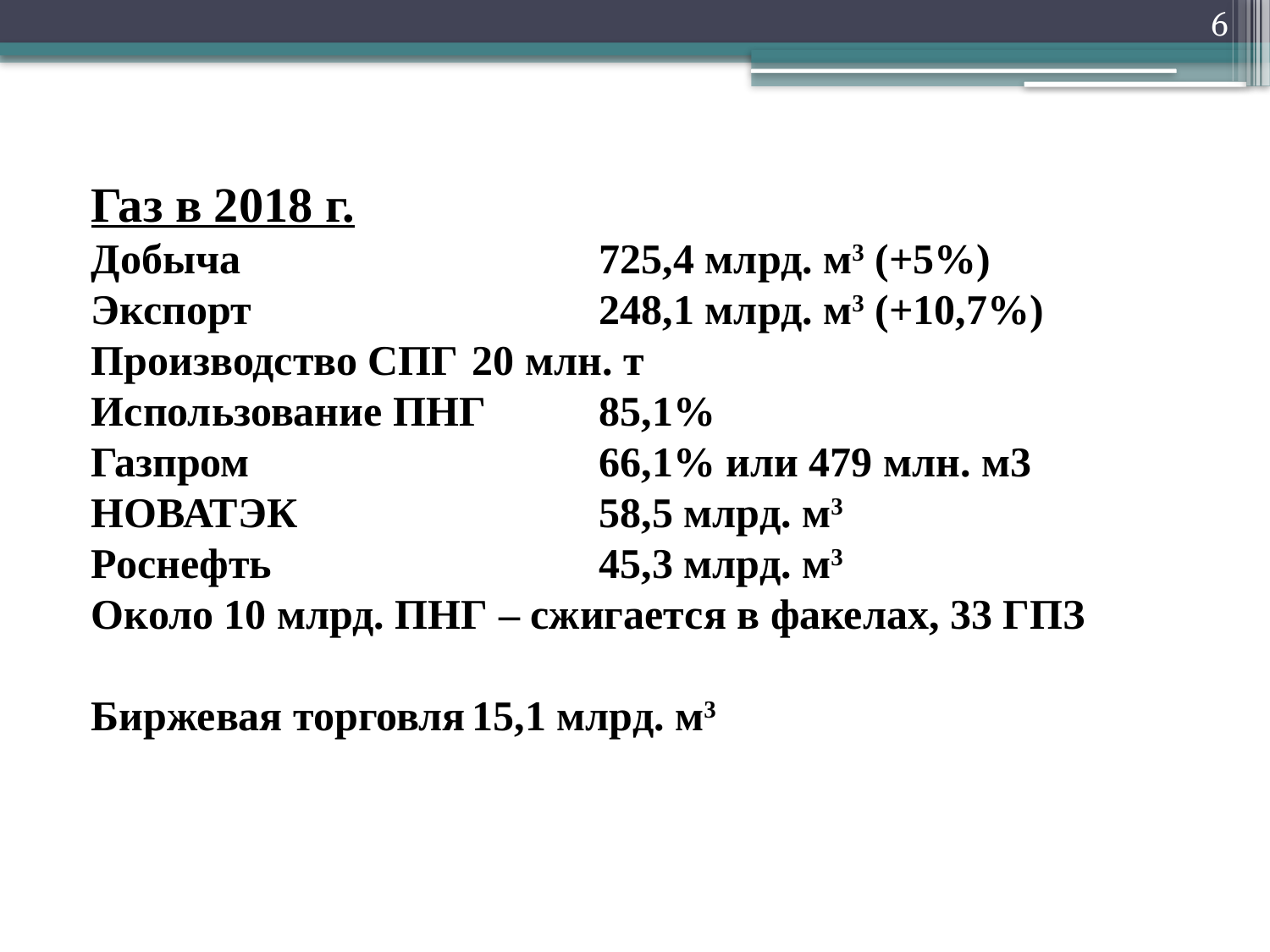

6
#
Газ в 2018 г.
Добыча			725,4 млрд. м3 (+5%)
Экспорт			248,1 млрд. м3 (+10,7%)
Производство СПГ	20 млн. т
Использование ПНГ	85,1%
Газпром			66,1% или 479 млн. м3
НОВАТЭК			58,5 млрд. м3
Роснефть			45,3 млрд. м3
Около 10 млрд. ПНГ – сжигается в факелах, 33 ГПЗ

Биржевая торговля	15,1 млрд. м3